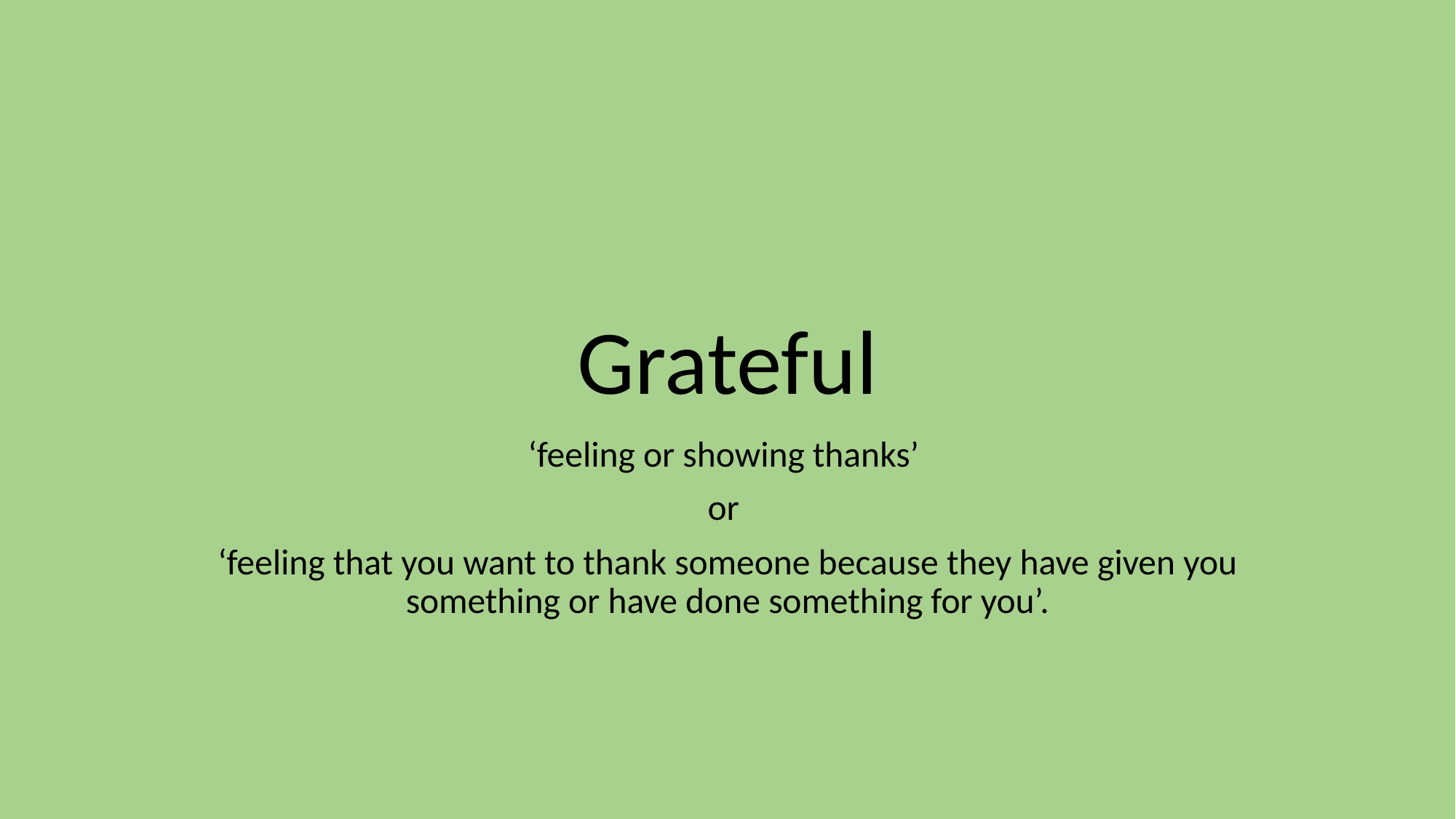

# Grateful
‘feeling or showing thanks’
or
‘feeling that you want to thank someone because they have given you something or have done something for you’.